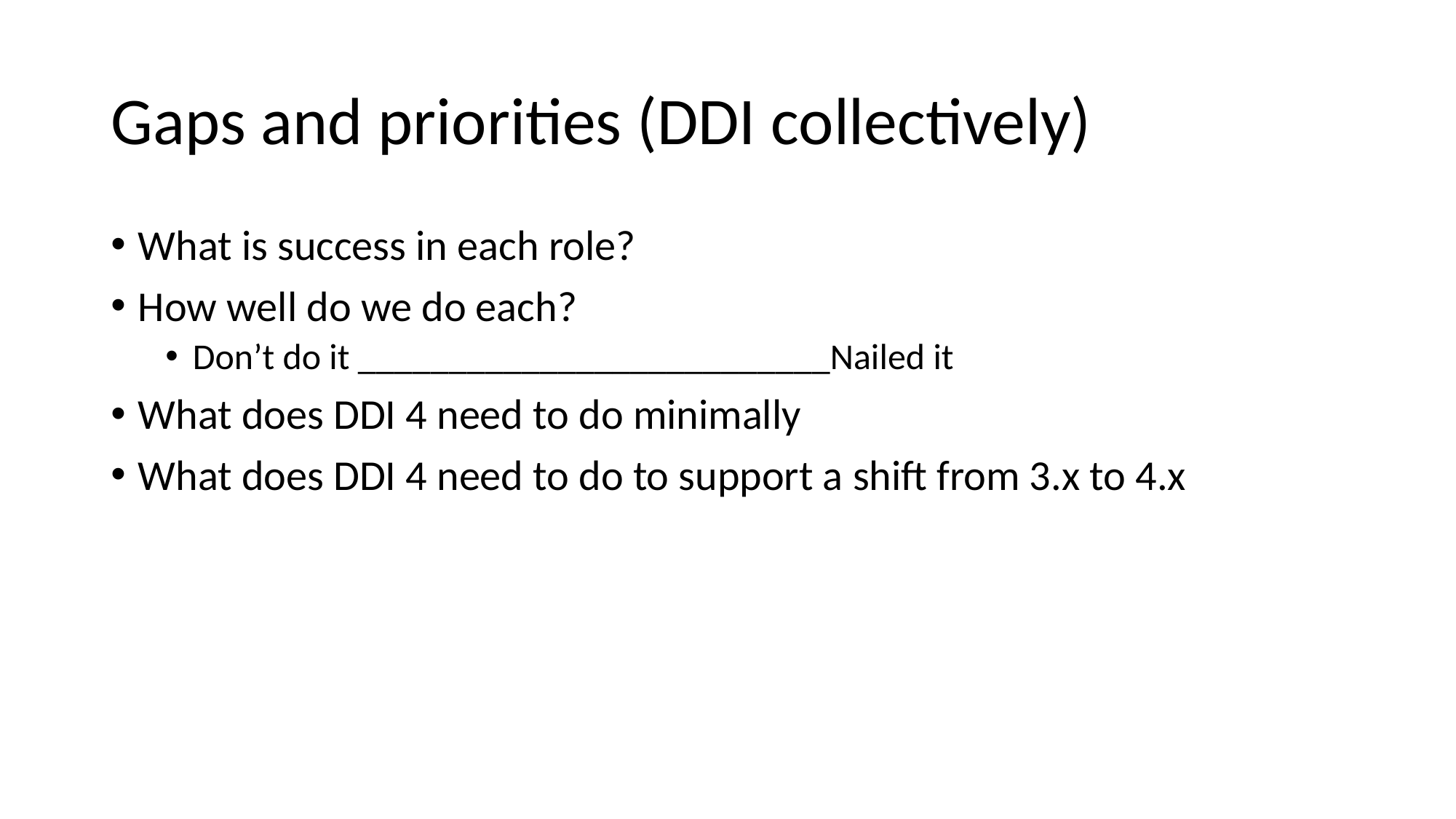

# Gaps and priorities (DDI collectively)
What is success in each role?
How well do we do each?
Don’t do it __________________________Nailed it
What does DDI 4 need to do minimally
What does DDI 4 need to do to support a shift from 3.x to 4.x